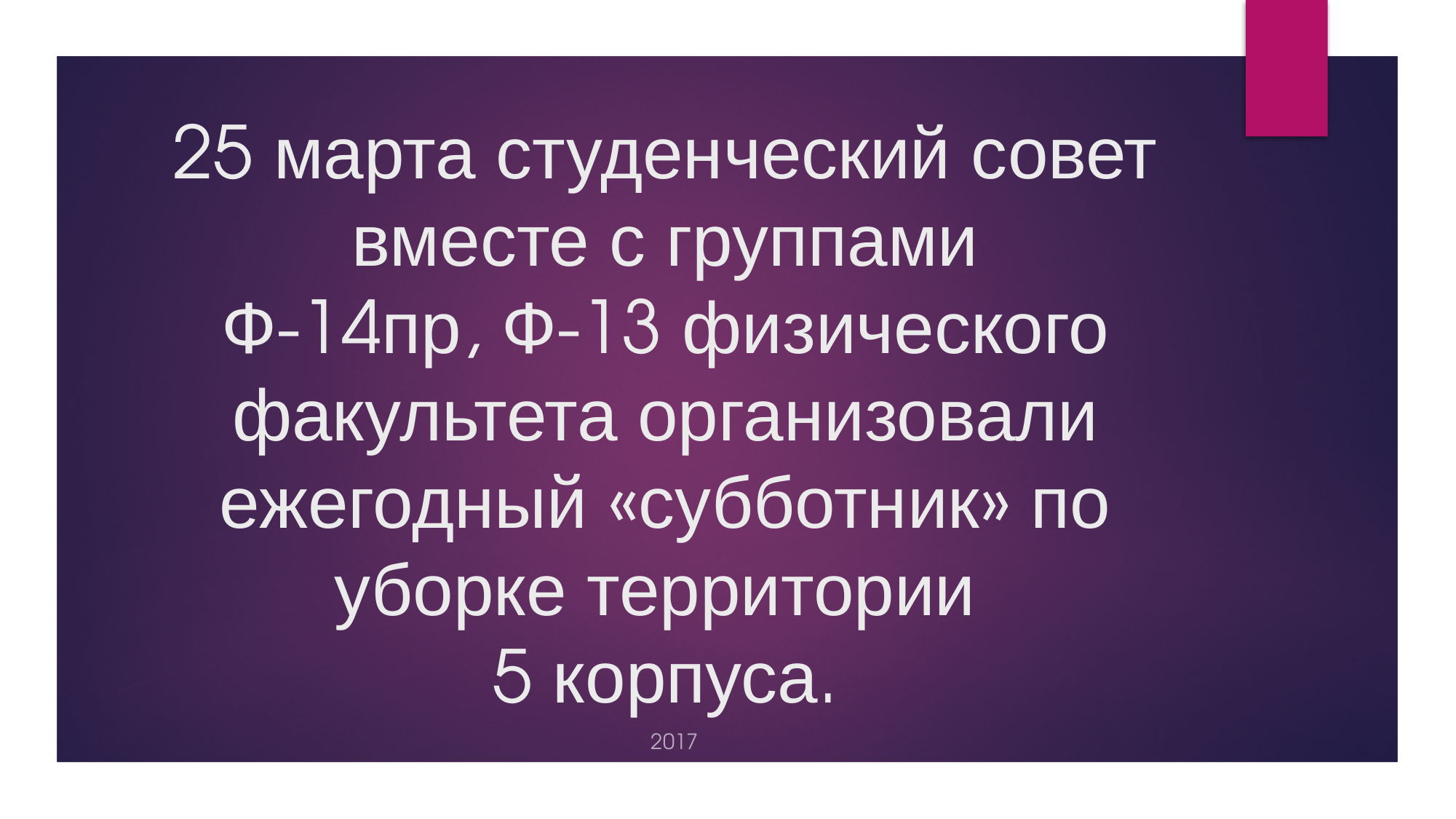

# 25 марта студенческий совет вместе с группами Ф-14пр, Ф-13 физического факультета организовали ежегодный «субботник» по уборке территории 5 корпуса.
2017